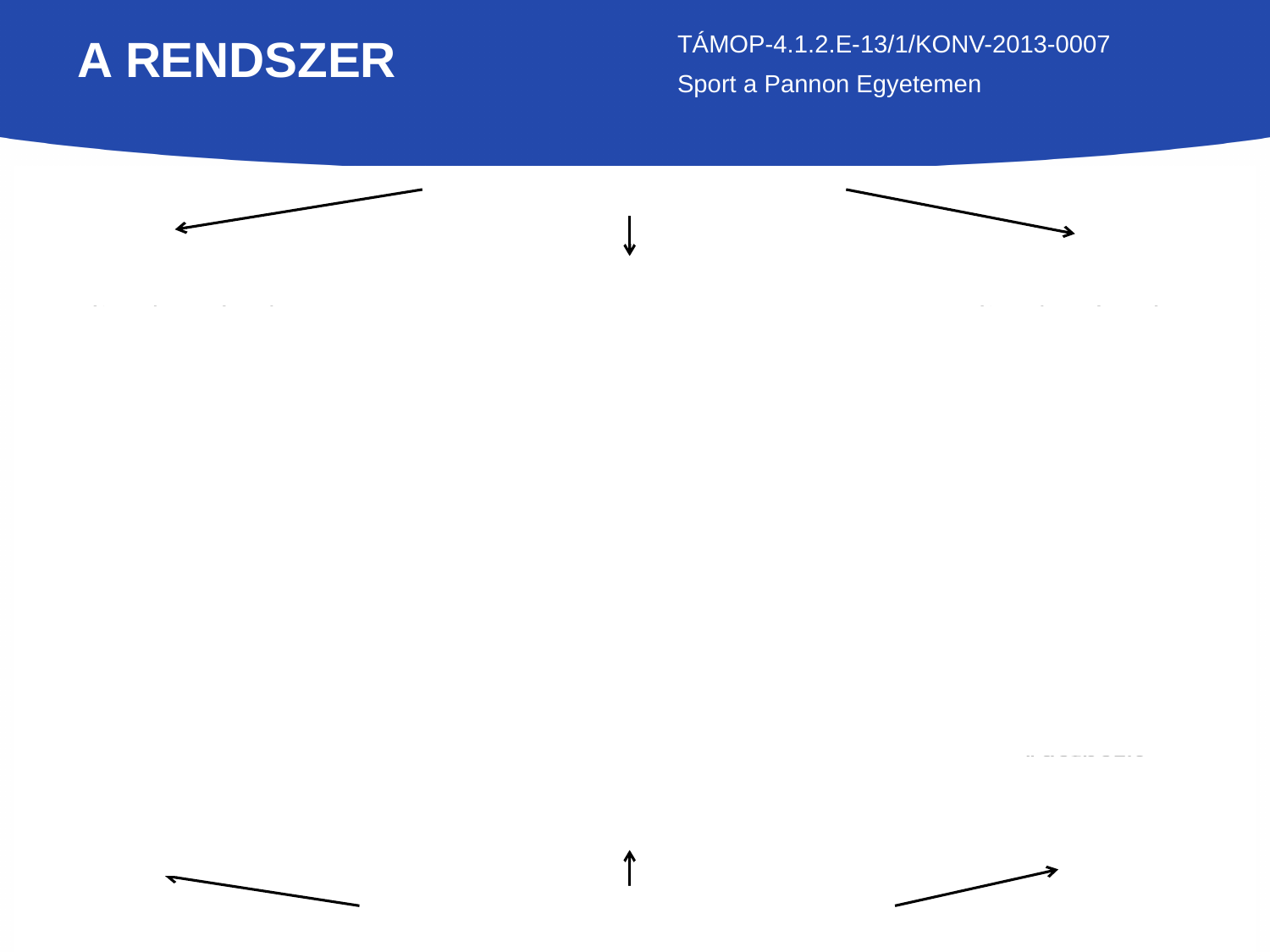

# A rendszer
TÁMOP-4.1.2.E-13/1/KONV-2013-0007
Sport a Pannon Egyetemen

|  |  | Sportiroda |  |  |
| --- | --- | --- | --- | --- |
| Programok bővítése - Sportágválasztó |  | Egészségtudat fejlesztése, egyéni képzés - Kurzusok - Előadások - Egyéni edzéstervek |  | Kettős életpálya modell - Sport és Tanulás Program |
|  |  |  |  |  |
|  |  | Cél: egészséges hallgató |  |  |
|  |  |  |  |  |
| - Kapcsolat - Statisztika - Adatok Kötelező testnevelés teljesítésének regisztrálása |  | Interaktív edzéstervező program |  | - Adatbázis Online felület a gyors ügyintézésért |
|  | Fenntarthatóság = informatikai háttér |  |  |  |

|  |  |  |  |  |
| --- | --- | --- | --- | --- |
|  |  |  |  |  |
|  |  |  |  |  |
|  |  |  |  |  |
|  |  |  |  |  |
|  |  |  |  |  |
|  |  |  |  |  |
|  |  |  |  |  |